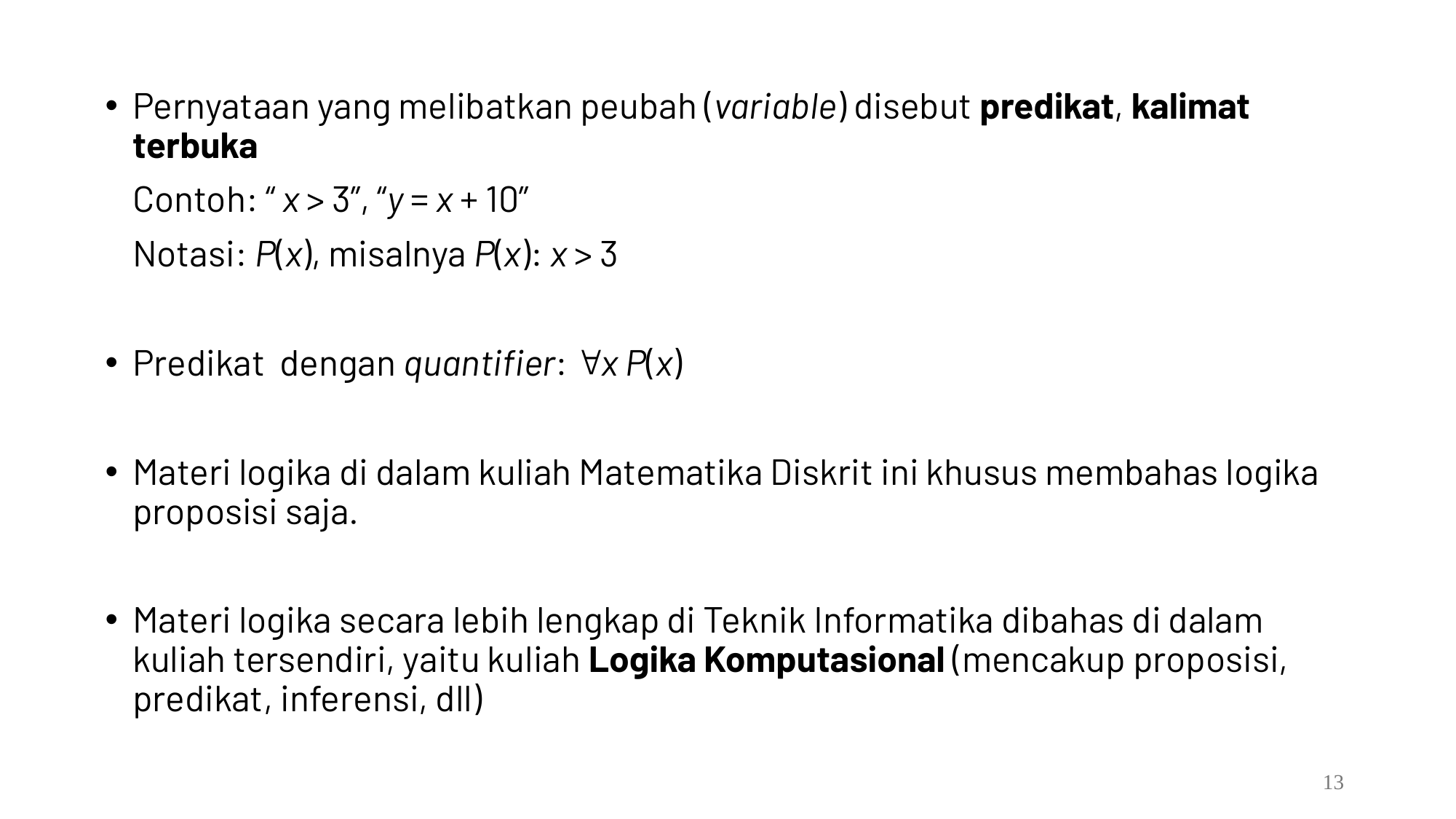

Pernyataan yang melibatkan peubah (variable) disebut predikat, kalimat terbuka
	Contoh: “ x > 3”, “y = x + 10”
	Notasi: P(x), misalnya P(x): x > 3

Predikat  dengan quantifier: ∀x P(x)

Materi logika di dalam kuliah Matematika Diskrit ini khusus membahas logika proposisi saja.

Materi logika secara lebih lengkap di Teknik Informatika dibahas di dalam kuliah tersendiri, yaitu kuliah Logika Komputasional (mencakup proposisi, predikat, inferensi, dll)
13